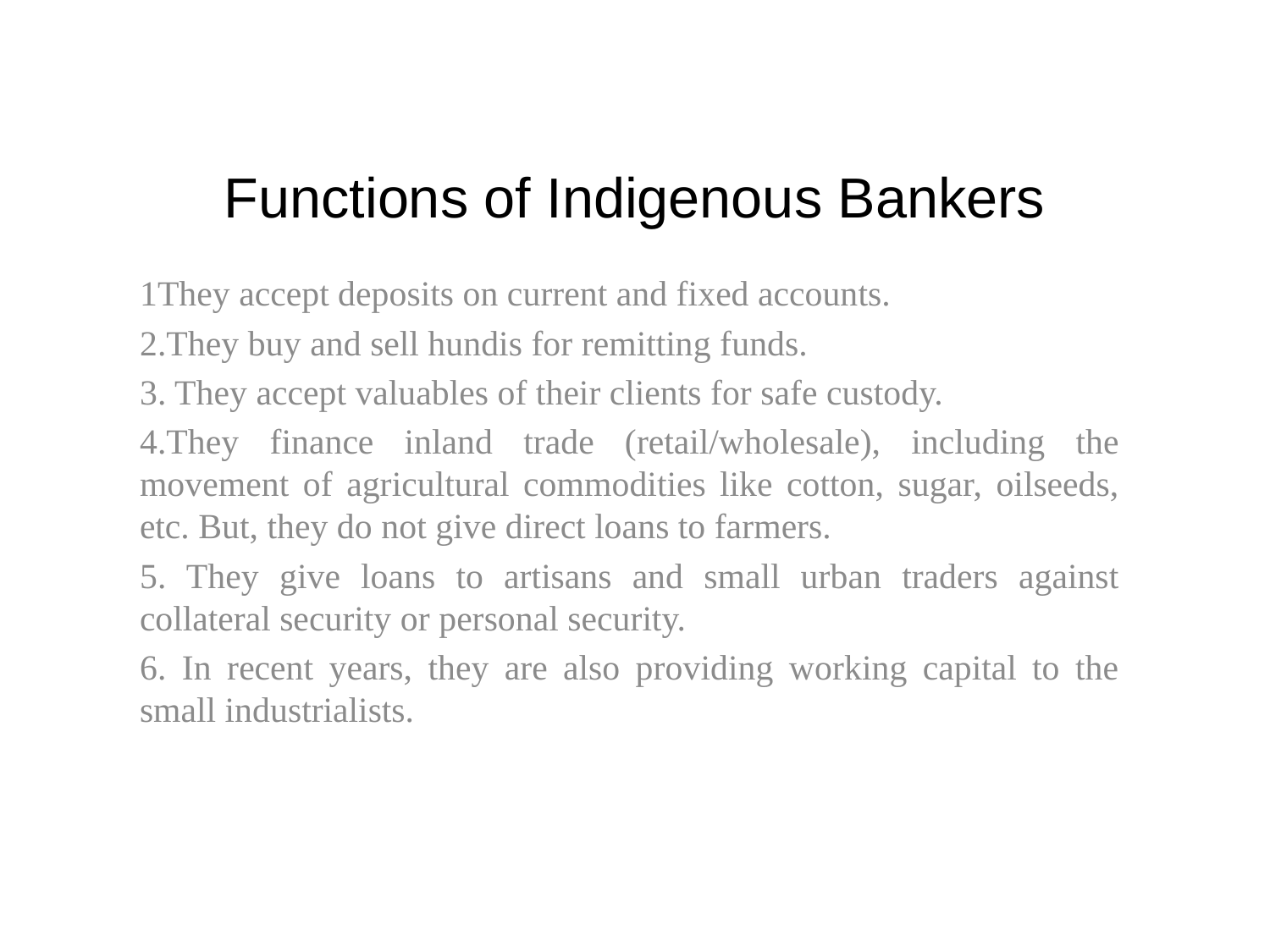

# Functions of Indigenous Bankers
1They accept deposits on current and fixed accounts.
2.They buy and sell hundis for remitting funds.
3. They accept valuables of their clients for safe custody.
4.They finance inland trade (retail/wholesale), including the movement of agricultural commodities like cotton, sugar, oilseeds, etc. But, they do not give direct loans to farmers.
5. They give loans to artisans and small urban traders against collateral security or personal security.
6. In recent years, they are also providing working capital to the small industrialists.